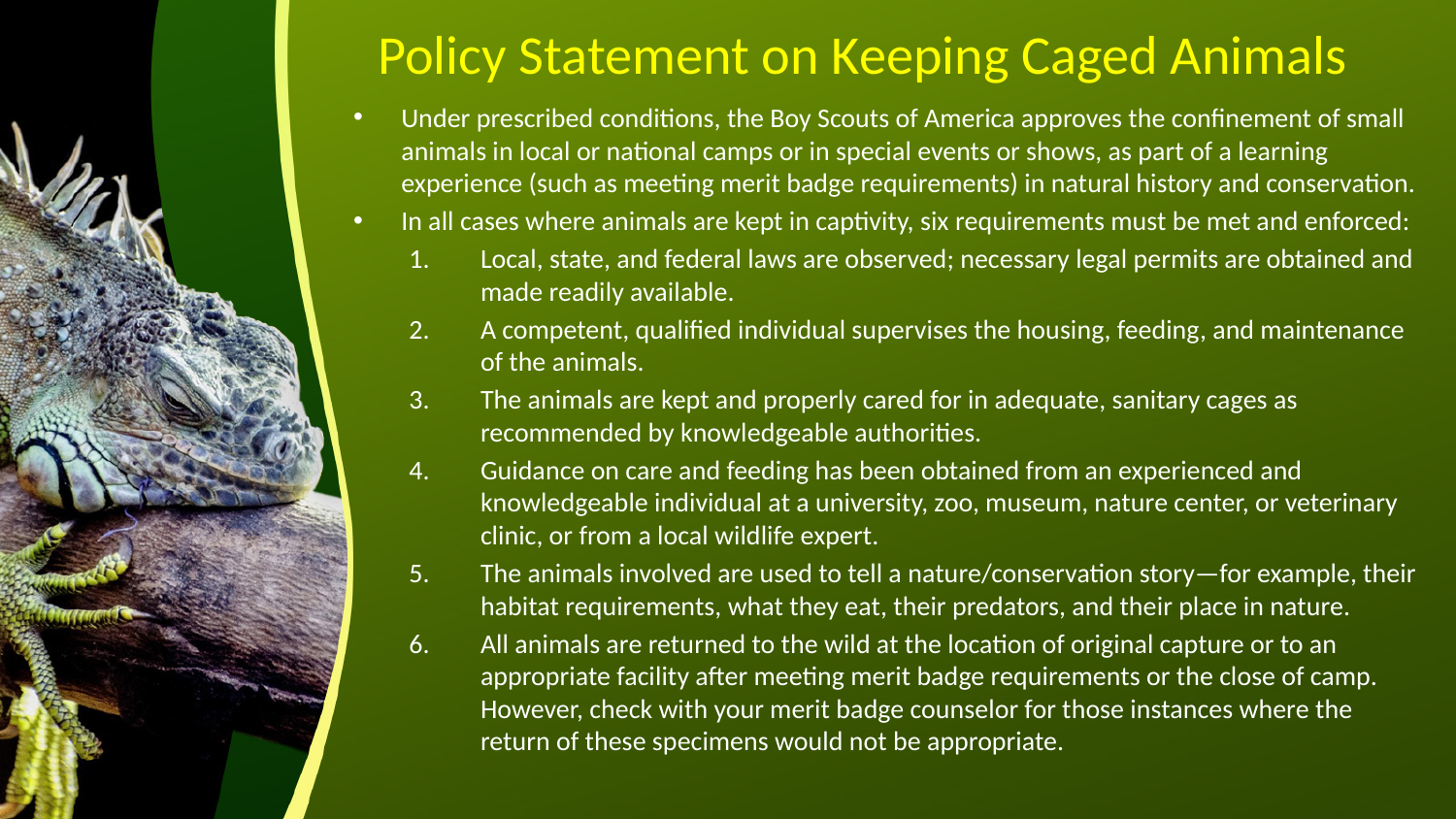

# Policy Statement on Keeping Caged Animals
Under prescribed conditions, the Boy Scouts of America approves the confinement of small animals in local or national camps or in special events or shows, as part of a learning experience (such as meeting merit badge requirements) in natural history and conservation.
In all cases where animals are kept in captivity, six requirements must be met and enforced:
Local, state, and federal laws are observed; necessary legal permits are obtained and made readily available.
A competent, qualified individual supervises the housing, feeding, and maintenance of the animals.
The animals are kept and properly cared for in adequate, sanitary cages as recommended by knowledgeable authorities.
Guidance on care and feeding has been obtained from an experienced and knowledgeable individual at a university, zoo, museum, nature center, or veterinary clinic, or from a local wildlife expert.
The animals involved are used to tell a nature/conservation story—for example, their habitat requirements, what they eat, their predators, and their place in nature.
All animals are returned to the wild at the location of original capture or to an appropriate facility after meeting merit badge requirements or the close of camp. However, check with your merit badge counselor for those instances where the return of these specimens would not be appropriate.